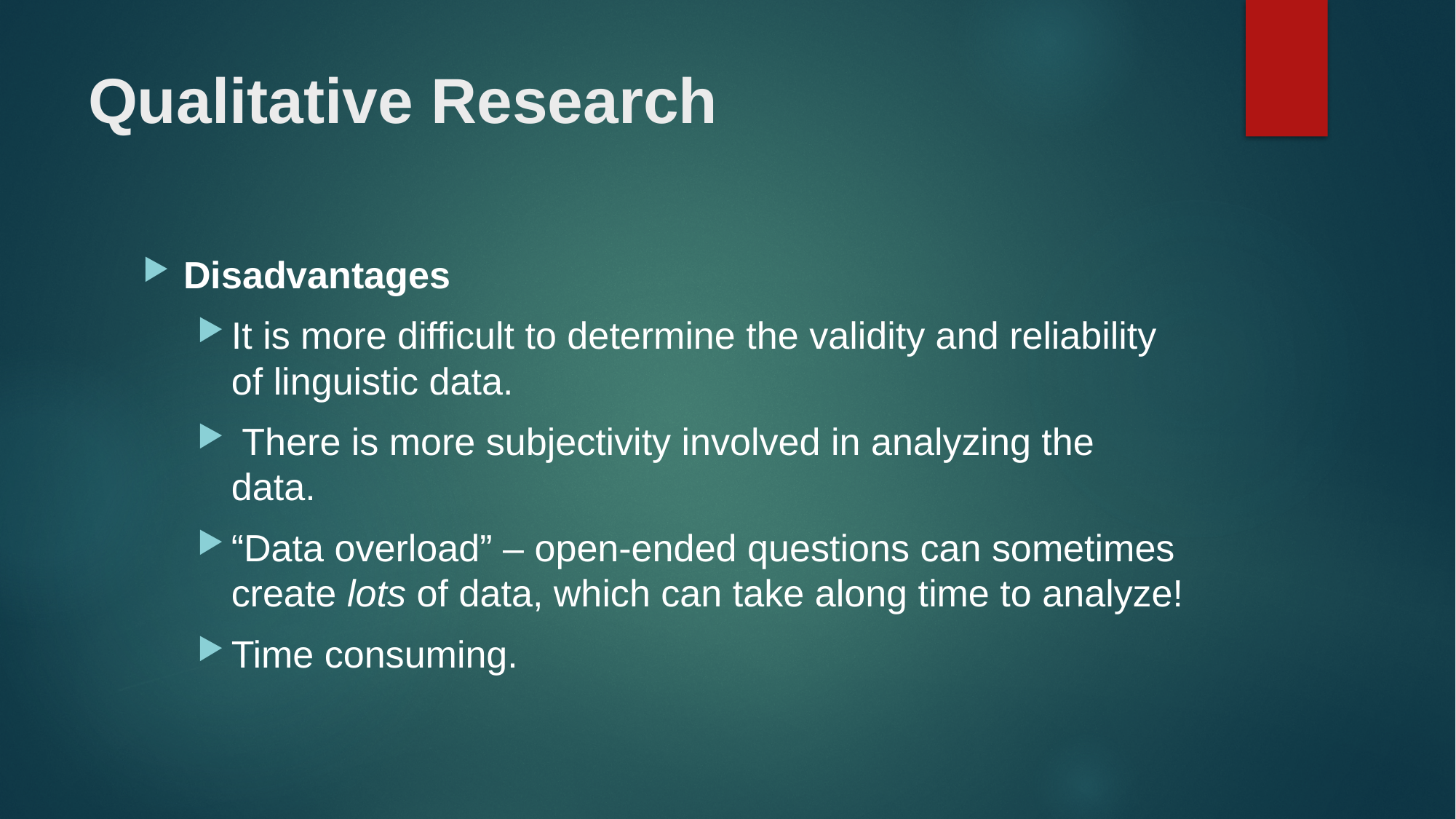

# Qualitative Research
Disadvantages
It is more difficult to determine the validity and reliability of linguistic data.
 There is more subjectivity involved in analyzing the data.
“Data overload” – open-ended questions can sometimes create lots of data, which can take along time to analyze!
Time consuming.